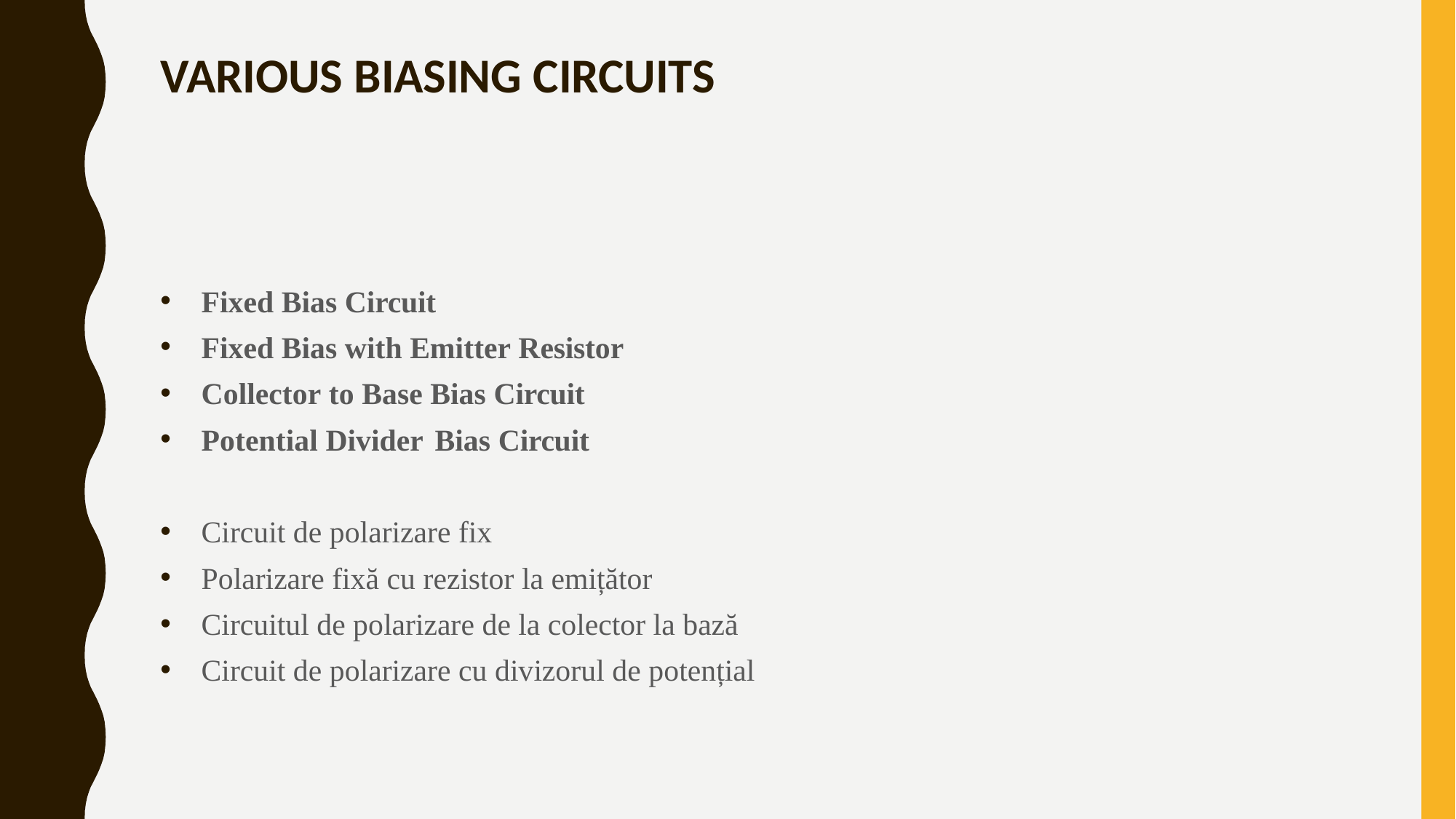

# Various Biasing Circuits
Fixed Bias Circuit
Fixed Bias with Emitter Resistor
Collector to Base Bias Circuit
Potential Divider Bias Circuit

Circuit de polarizare fix
Polarizare fixă cu rezistor la emițător
Circuitul de polarizare de la colector la bază
Circuit de polarizare cu divizorul de potențial